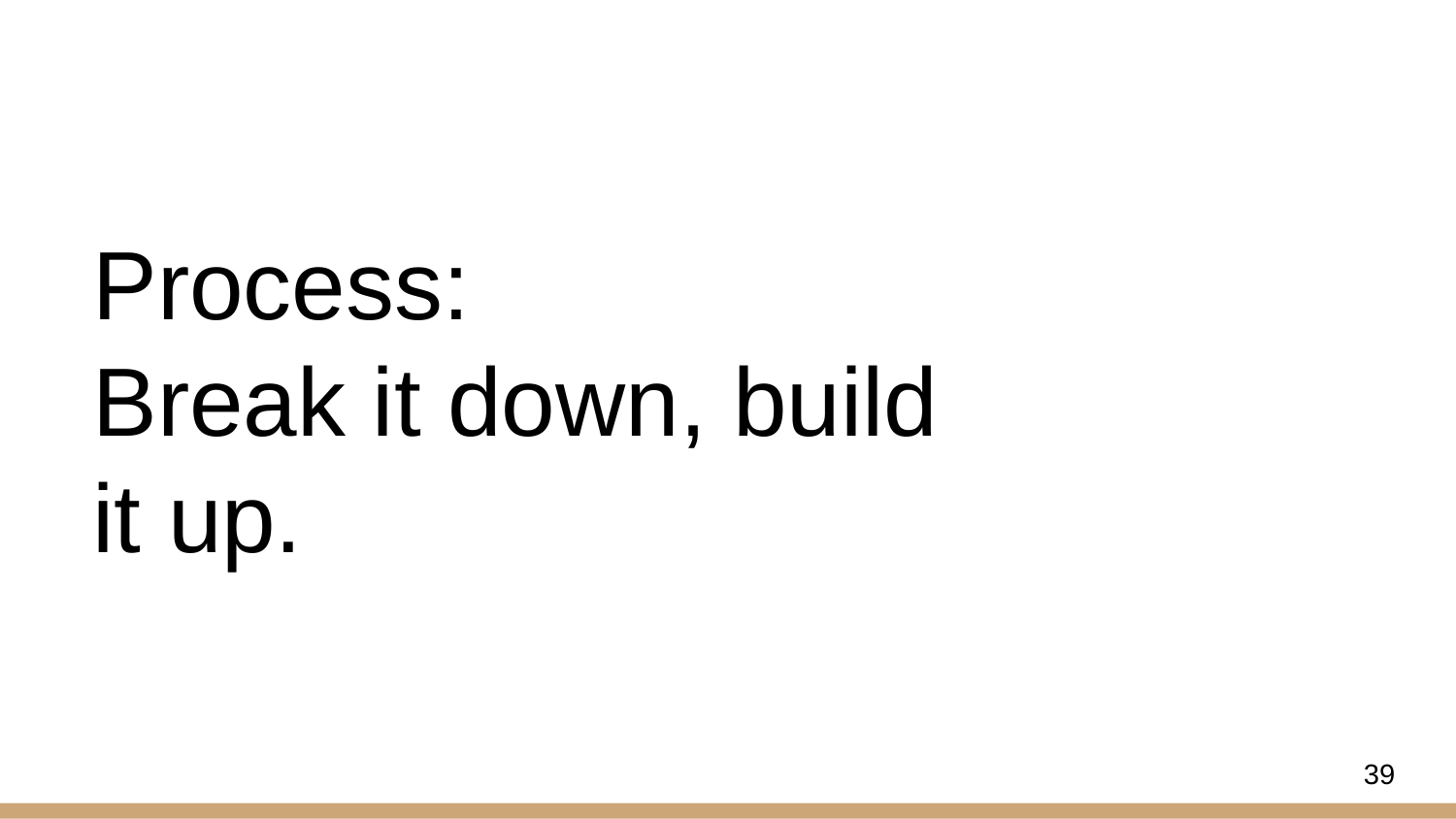

# Process: Break it down, build it up.
39